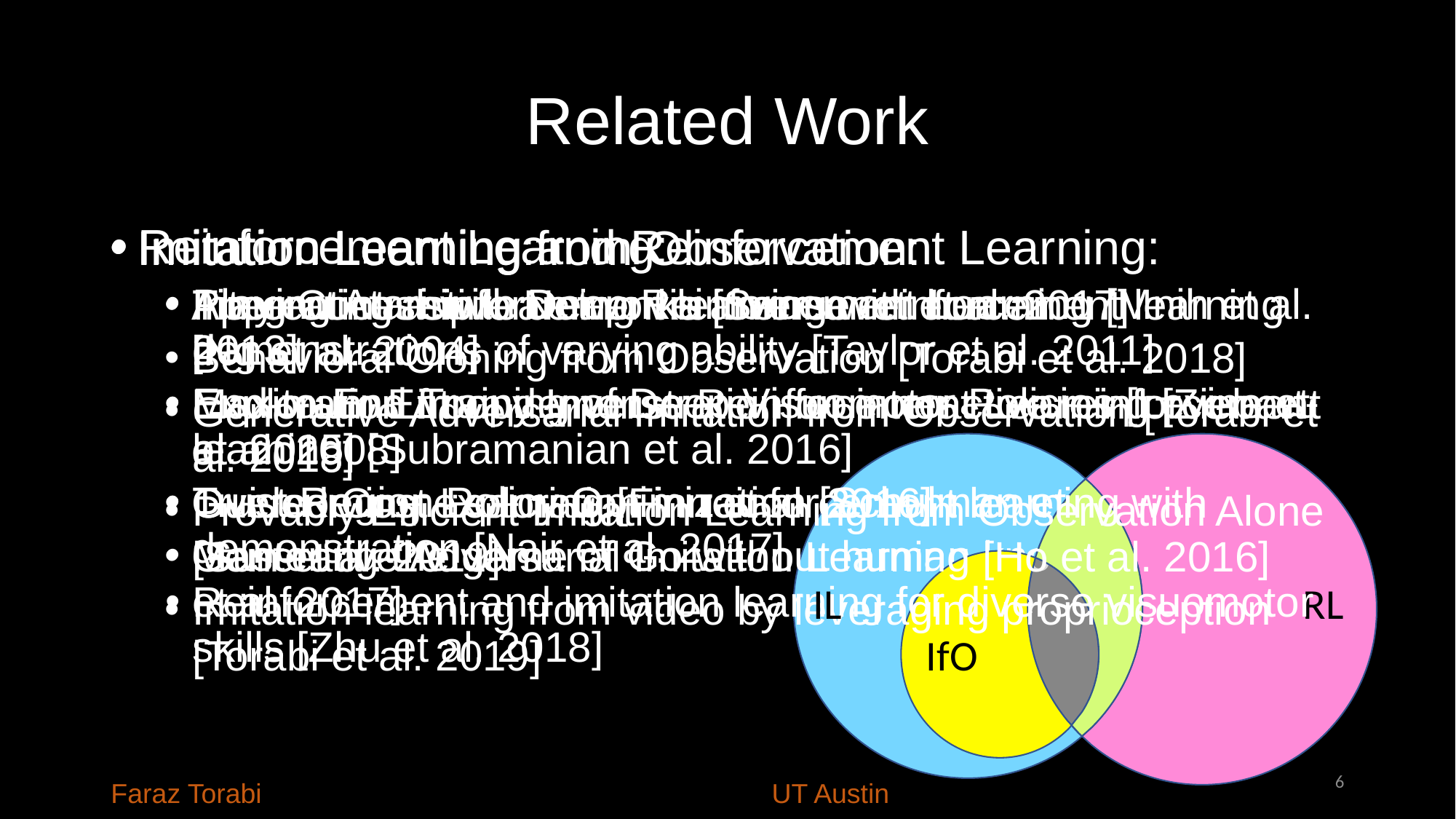

# Related Work
Reinforcement Learning:
Playing Atari with Deep Reinforcement Learning [Mnih et al. 2013]
End-to-End Training of Deep Visuomotor Policies [Levine et al. 2015]
Trust Region Policy Optimization [Schulman et al. 2015]
Mastering the game of Go without human knowledge [Silver et al. 2017]
Imitation Learning and Reinforcement Learning:
Integrating reinforcement learning with human demonstrations of varying ability [Taylor et al. 2011]
Exploration from demonstration for interactive reinforcement learning  [Subramanian et al. 2016]
Overcoming exploration in reinforcement learning with demonstration [Nair et al. 2017]
Reinforcement and imitation learning for diverse visuomotor skills [Zhu et al. 2018]
Imitation Learning from Observation:
Time Contrastive Networks [Sermanet et al. 2017]
Behavioral Cloning from Observation [Torabi et al. 2018]
Generative Adversarial Imitation from Observation [Torabi et al. 2018]
Provably Efficient Imitation Learning from Observation Alone [Sun et al. 2019]
Imitation learning from video by leveraging proprioception [Torabi et al. 2019]

Imitation Learning:
Apprenticeship learning via inverse reinforcement learning [Ng et al. 2004]
Maximum Entropy Inverse Reinforcement Learning [Ziebart et al. 2008]
Guided Cost Learning [Finn et al. 2016]
Generative Adversarial Imitation Learning [Ho et al. 2016]

IL
RL
IfO
6